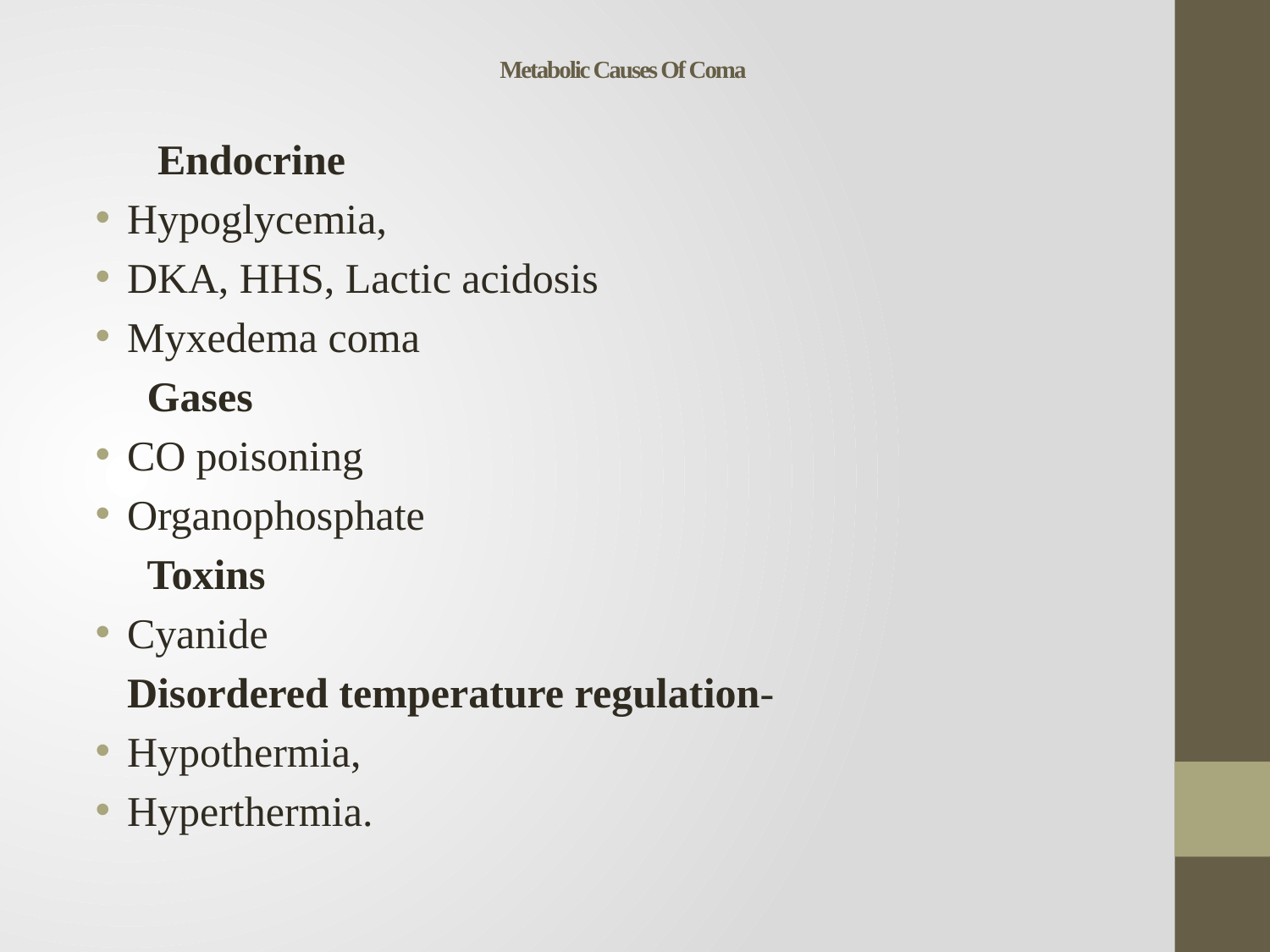

# Metabolic Causes Of Coma
  Endocrine
Hypoglycemia,
DKA, HHS, Lactic acidosis
Myxedema coma
 Gases
CO poisoning
Organophosphate
 Toxins
Cyanide
   Disordered temperature regulation-
Hypothermia,
Hyperthermia.